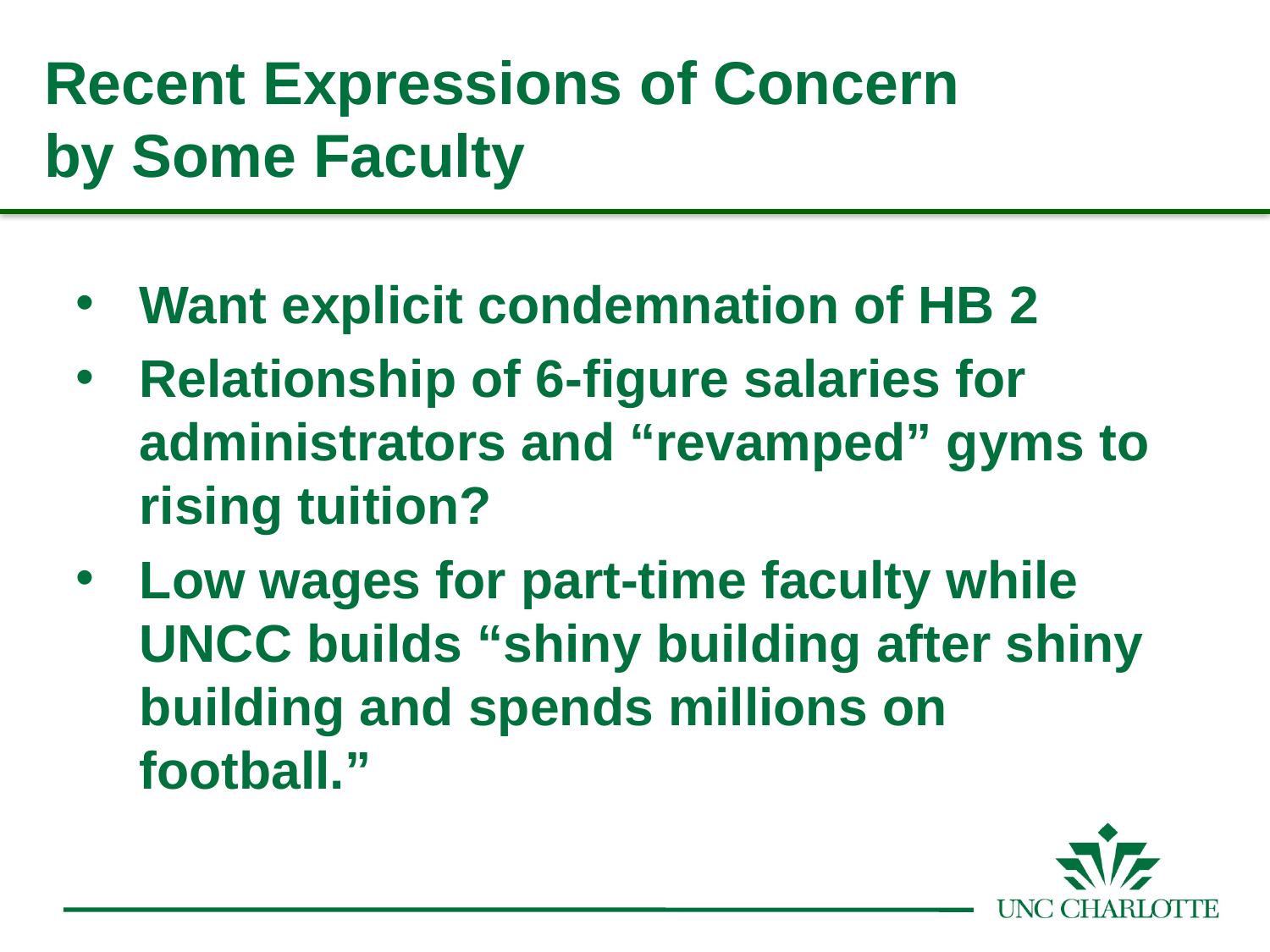

Recent Expressions of Concern
by Some Faculty
Want explicit condemnation of HB 2
Relationship of 6-figure salaries for administrators and “revamped” gyms to rising tuition?
Low wages for part-time faculty while UNCC builds “shiny building after shiny building and spends millions on football.”